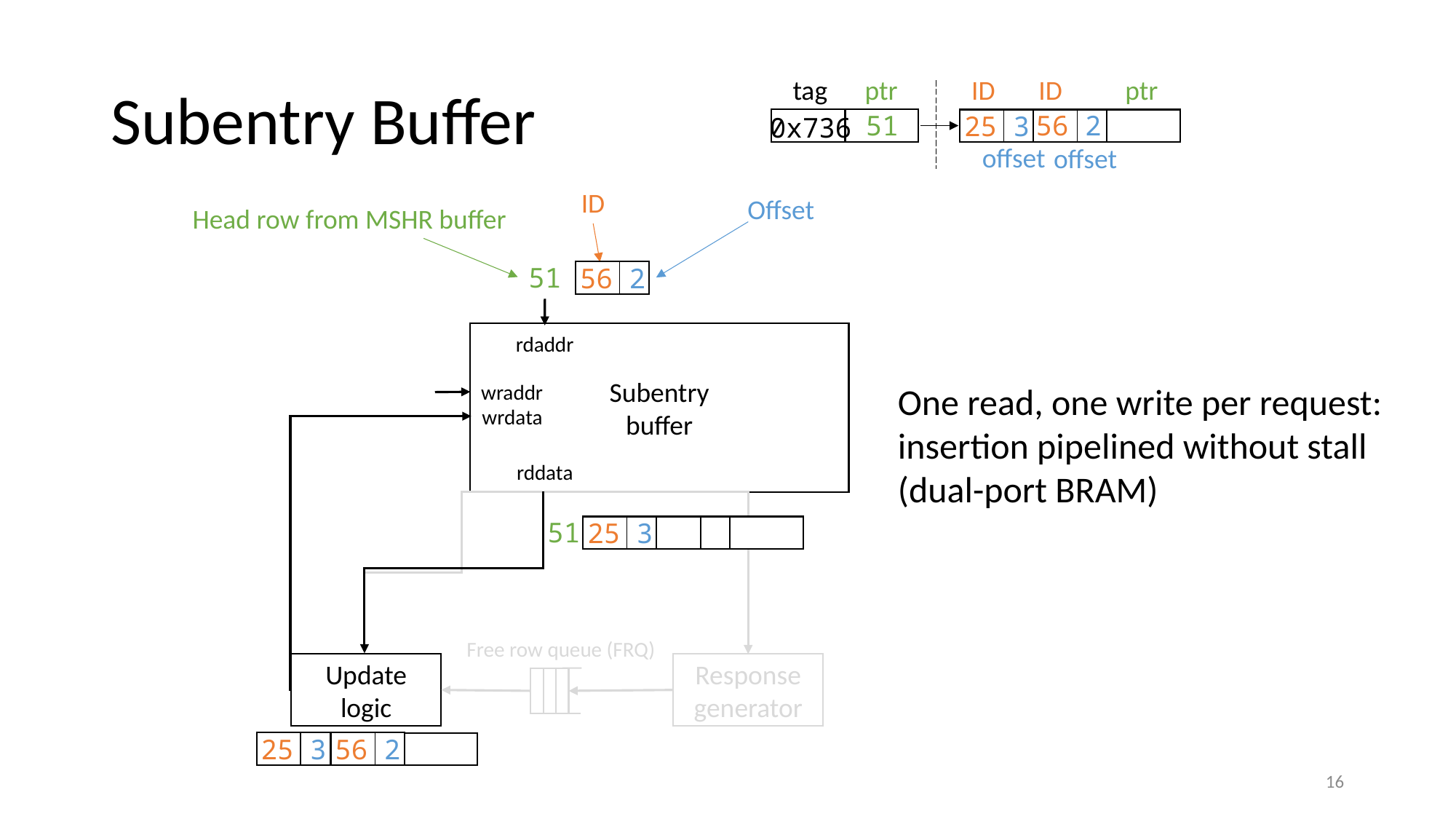

# Subentry Buffer
ptr
ID
ID
ptr
tag
51
56 2
25 3
0x736

offset
offset
ID
Offset
Head row from MSHR buffer
51
56 2

Subentry
buffer
rdaddr
wraddr
One read, one write per request: insertion pipelined without stall
(dual-port BRAM)
wrdata
rddata

51
25 3

Free row queue (FRQ)
Response
generator
Update logic

25 3

56 2

16